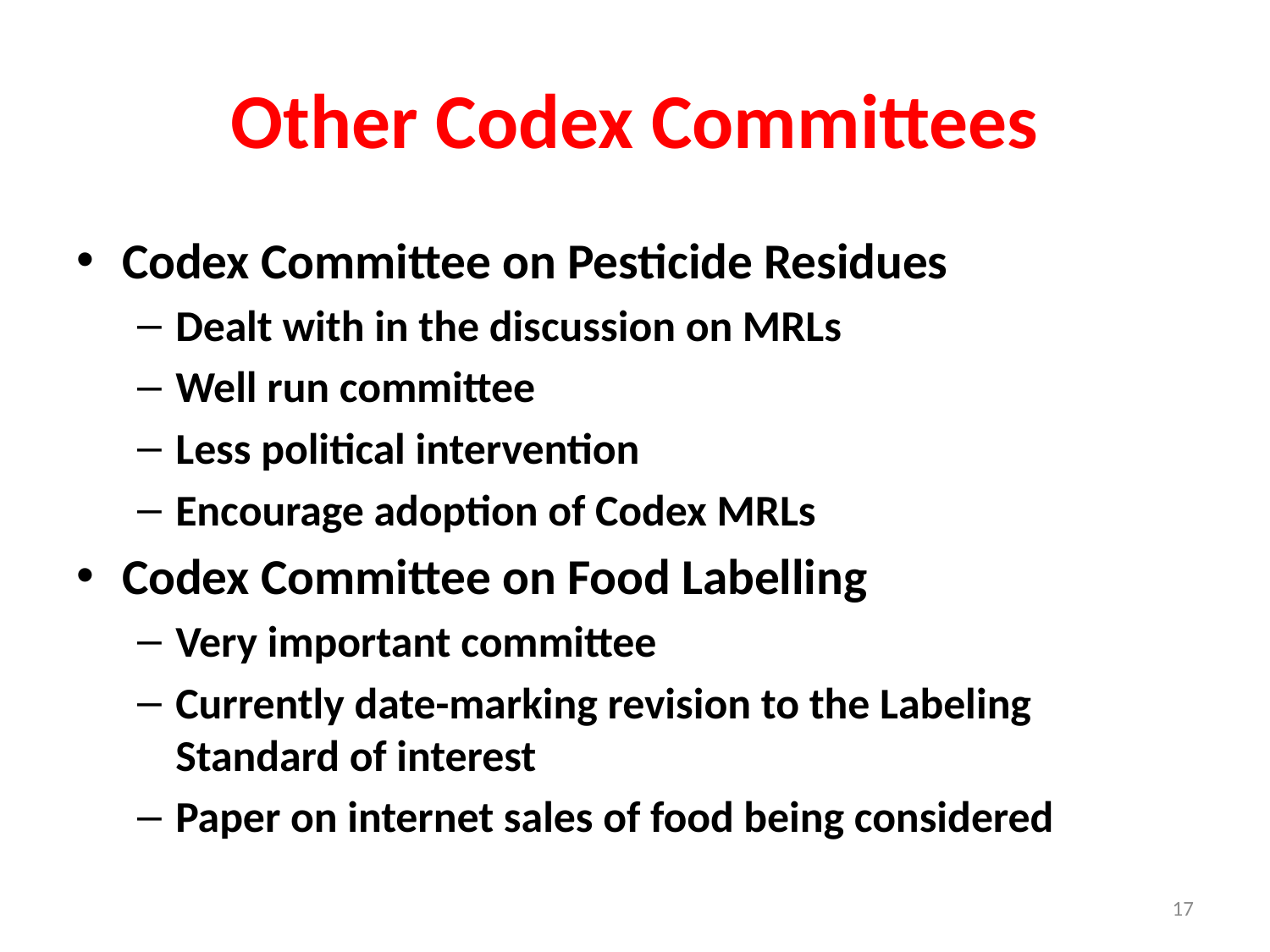

# Other Codex Committees
Codex Committee on Pesticide Residues
Dealt with in the discussion on MRLs
Well run committee
Less political intervention
Encourage adoption of Codex MRLs
Codex Committee on Food Labelling
Very important committee
Currently date-marking revision to the Labeling Standard of interest
Paper on internet sales of food being considered
17